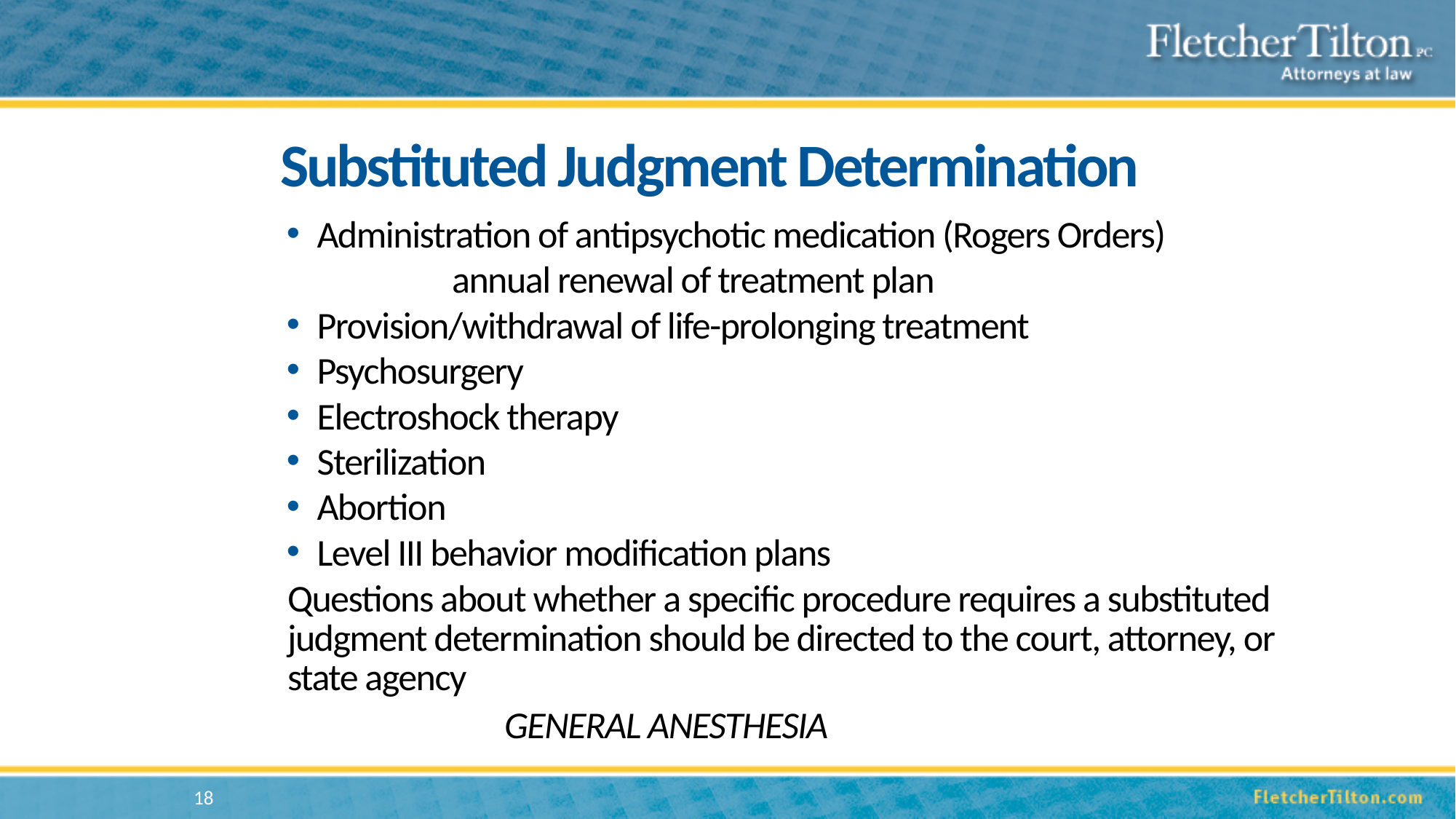

# Substituted Judgment Determination
Administration of antipsychotic medication (Rogers Orders)
                      annual renewal of treatment plan
Provision/withdrawal of life-prolonging treatment
Psychosurgery
Electroshock therapy
Sterilization
Abortion
Level III behavior modification plans
	Questions about whether a specific procedure requires a substituted judgment determination should be directed to the court, attorney, or state agency
                             GENERAL ANESTHESIA
18